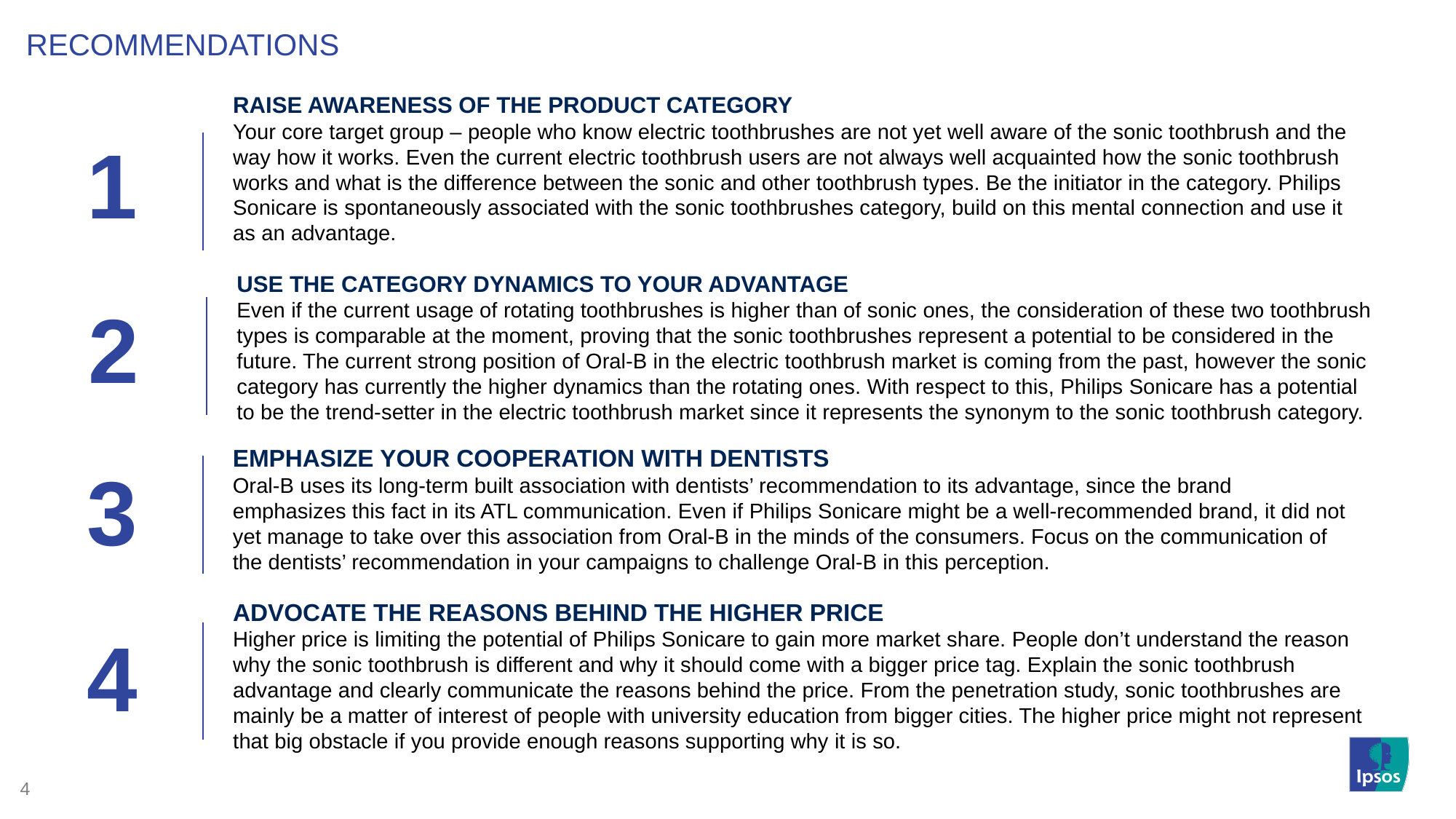

# RECOMMENDATIONS
1
RAISE AWARENESS OF THE PRODUCT CATEGORY
Your core target group – people who know electric toothbrushes are not yet well aware of the sonic toothbrush and the way how it works. Even the current electric toothbrush users are not always well acquainted how the sonic toothbrush works and what is the difference between the sonic and other toothbrush types. Be the initiator in the category. Philips Sonicare is spontaneously associated with the sonic toothbrushes category, build on this mental connection and use it as an advantage.

2
USE THE CATEGORY DYNAMICS TO YOUR ADVANTAGE
Even if the current usage of rotating toothbrushes is higher than of sonic ones, the consideration of these two toothbrush types is comparable at the moment, proving that the sonic toothbrushes represent a potential to be considered in the future. The current strong position of Oral-B in the electric toothbrush market is coming from the past, however the sonic category has currently the higher dynamics than the rotating ones. With respect to this, Philips Sonicare has a potential to be the trend-setter in the electric toothbrush market since it represents the synonym to the sonic toothbrush category.
3
EMPHASIZE YOUR COOPERATION WITH DENTISTS
Oral-B uses its long-term built association with dentists’ recommendation to its advantage, since the brand emphasizes this fact in its ATL communication. Even if Philips Sonicare might be a well-recommended brand, it did not yet manage to take over this association from Oral-B in the minds of the consumers. Focus on the communication of the dentists’ recommendation in your campaigns to challenge Oral-B in this perception.
4
ADVOCATE THE REASONS BEHIND THE HIGHER PRICE
Higher price is limiting the potential of Philips Sonicare to gain more market share. People don’t understand the reason why the sonic toothbrush is different and why it should come with a bigger price tag. Explain the sonic toothbrush advantage and clearly communicate the reasons behind the price. From the penetration study, sonic toothbrushes are mainly be a matter of interest of people with university education from bigger cities. The higher price might not represent that big obstacle if you provide enough reasons supporting why it is so.